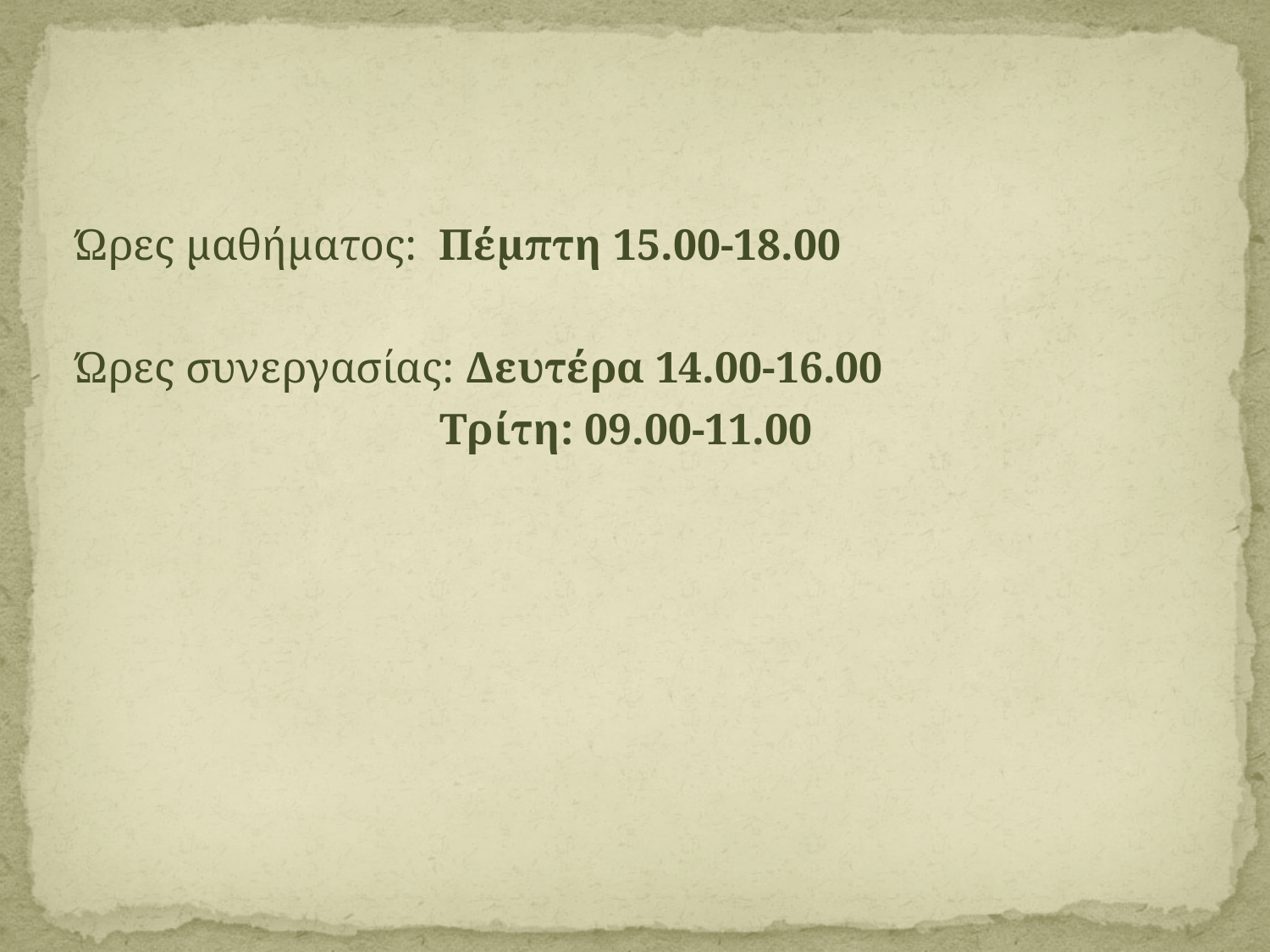

#
Ώρες μαθήματος:  Πέμπτη 15.00-18.00

Ώρες συνεργασίας: Δευτέρα 14.00-16.00
		          Τρίτη: 09.00-11.00